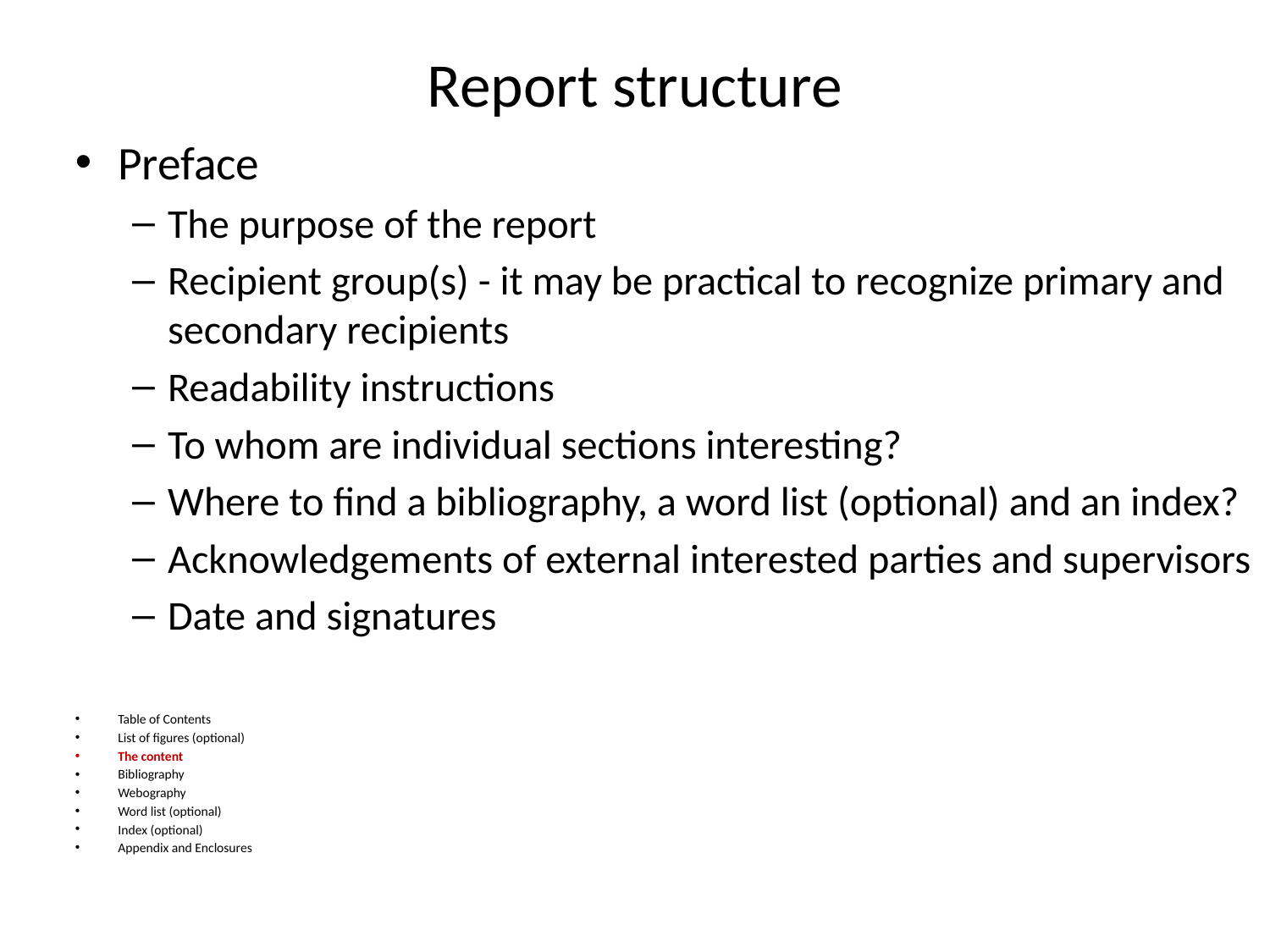

# Report structure
Preface
The purpose of the report
Recipient group(s) - it may be practical to recognize primary and secondary recipients
Readability instructions
To whom are individual sections interesting?
Where to find a bibliography, a word list (optional) and an index?
Acknowledgements of external interested parties and supervisors
Date and signatures

Table of Contents
List of figures (optional)
The content
Bibliography
Webography
Word list (optional)
Index (optional)
Appendix and Enclosures